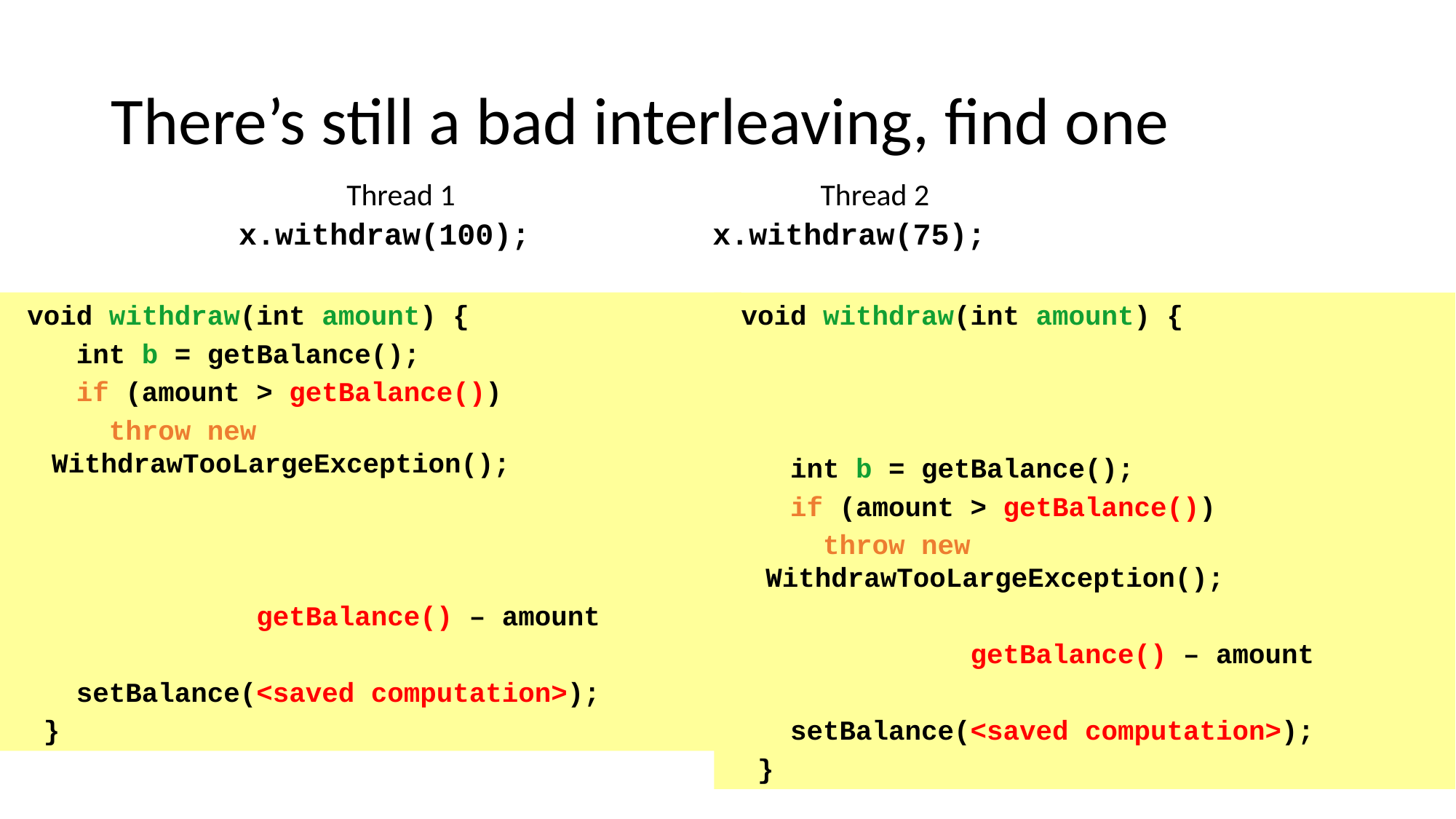

# There’s still a bad interleaving, find one
Thread 1
Thread 2
x.withdraw(100);

x.withdraw(75);

 void withdraw(int amount) {

    int b = getBalance();
    if (amount > getBalance())
      throw new WithdrawTooLargeException();

               getBalance() – amount

    setBalance(<saved computation>);
  }
 void withdraw(int amount) {
    int b = getBalance();
    if (amount > getBalance())
      throw new WithdrawTooLargeException();

               getBalance() – amount

    setBalance(<saved computation>);
  }
21